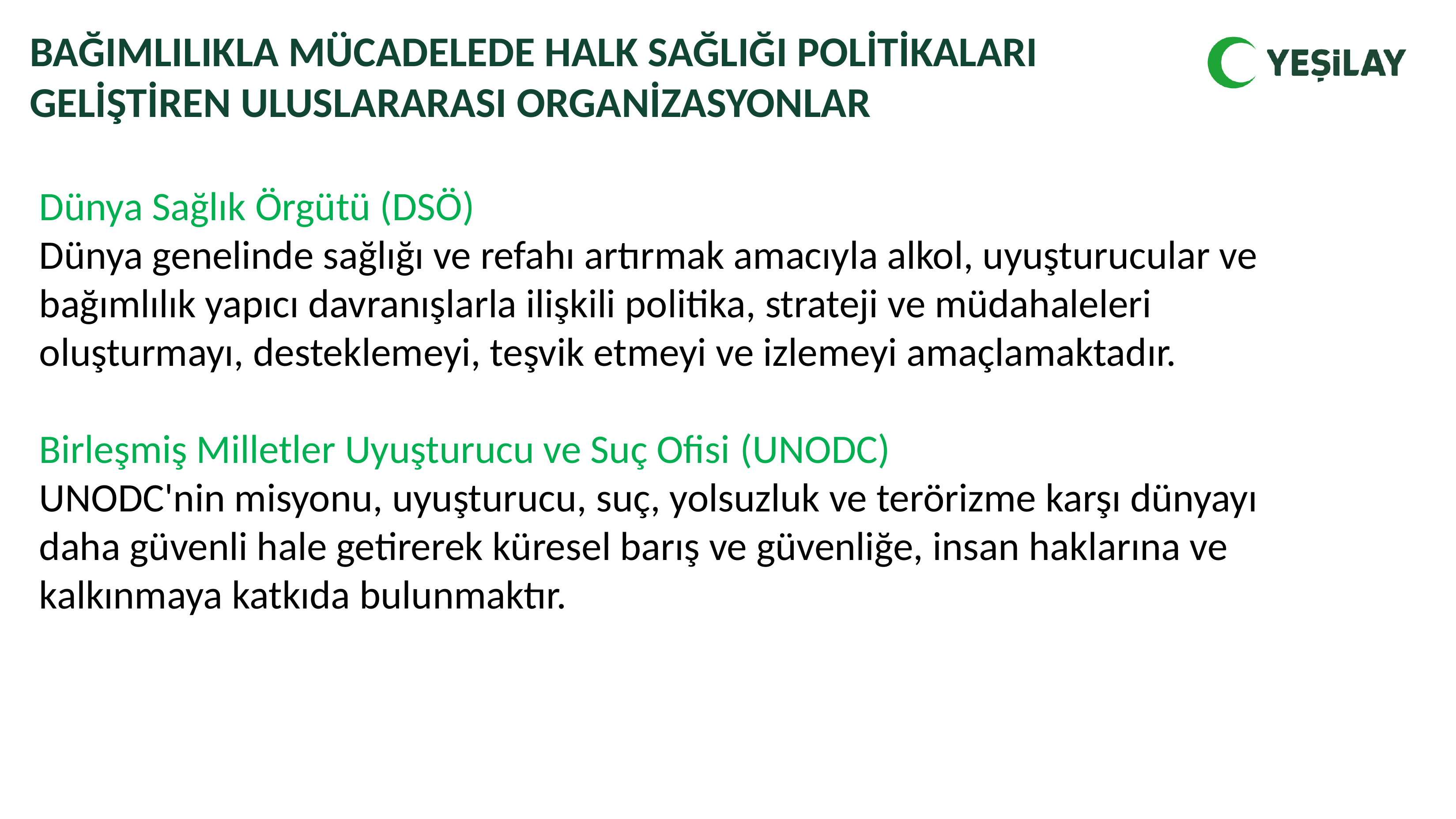

BAĞIMLILIKLA MÜCADELEDE HALK SAĞLIĞI POLİTİKALARI GELİŞTİREN ULUSLARARASI ORGANİZASYONLAR
Dünya Sağlık Örgütü (DSÖ)
Dünya genelinde sağlığı ve refahı artırmak amacıyla alkol, uyuşturucular ve bağımlılık yapıcı davranışlarla ilişkili politika, strateji ve müdahaleleri oluşturmayı, desteklemeyi, teşvik etmeyi ve izlemeyi amaçlamaktadır.

Birleşmiş Milletler Uyuşturucu ve Suç Ofisi (UNODC)
UNODC'nin misyonu, uyuşturucu, suç, yolsuzluk ve terörizme karşı dünyayı daha güvenli hale getirerek küresel barış ve güvenliğe, insan haklarına ve kalkınmaya katkıda bulunmaktır.